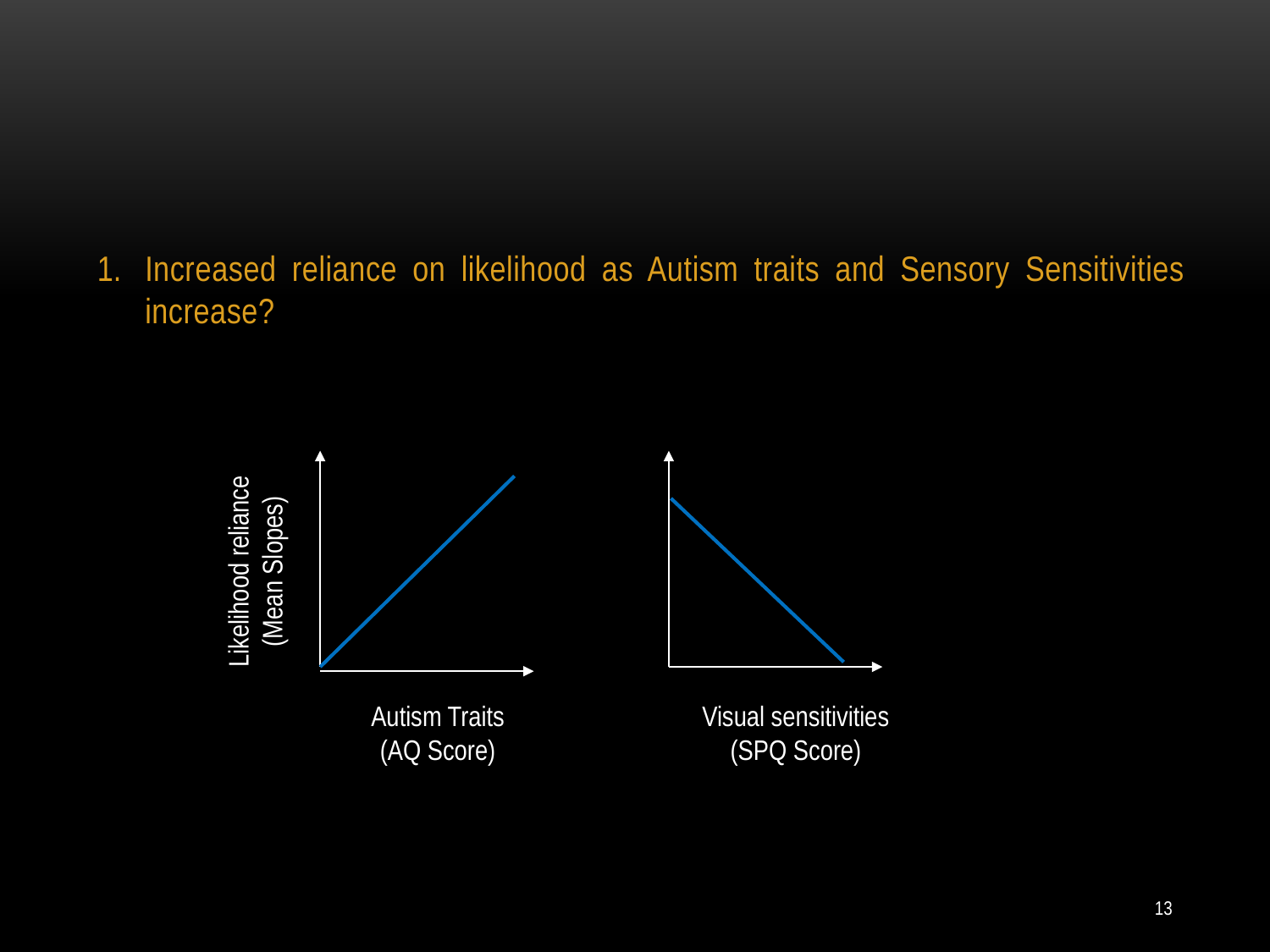

Increased reliance on likelihood as Autism traits and Sensory Sensitivities increase?
Autism Traits
(AQ Score)
Visual sensitivities
(SPQ Score)
Likelihood reliance (Mean Slopes)
13